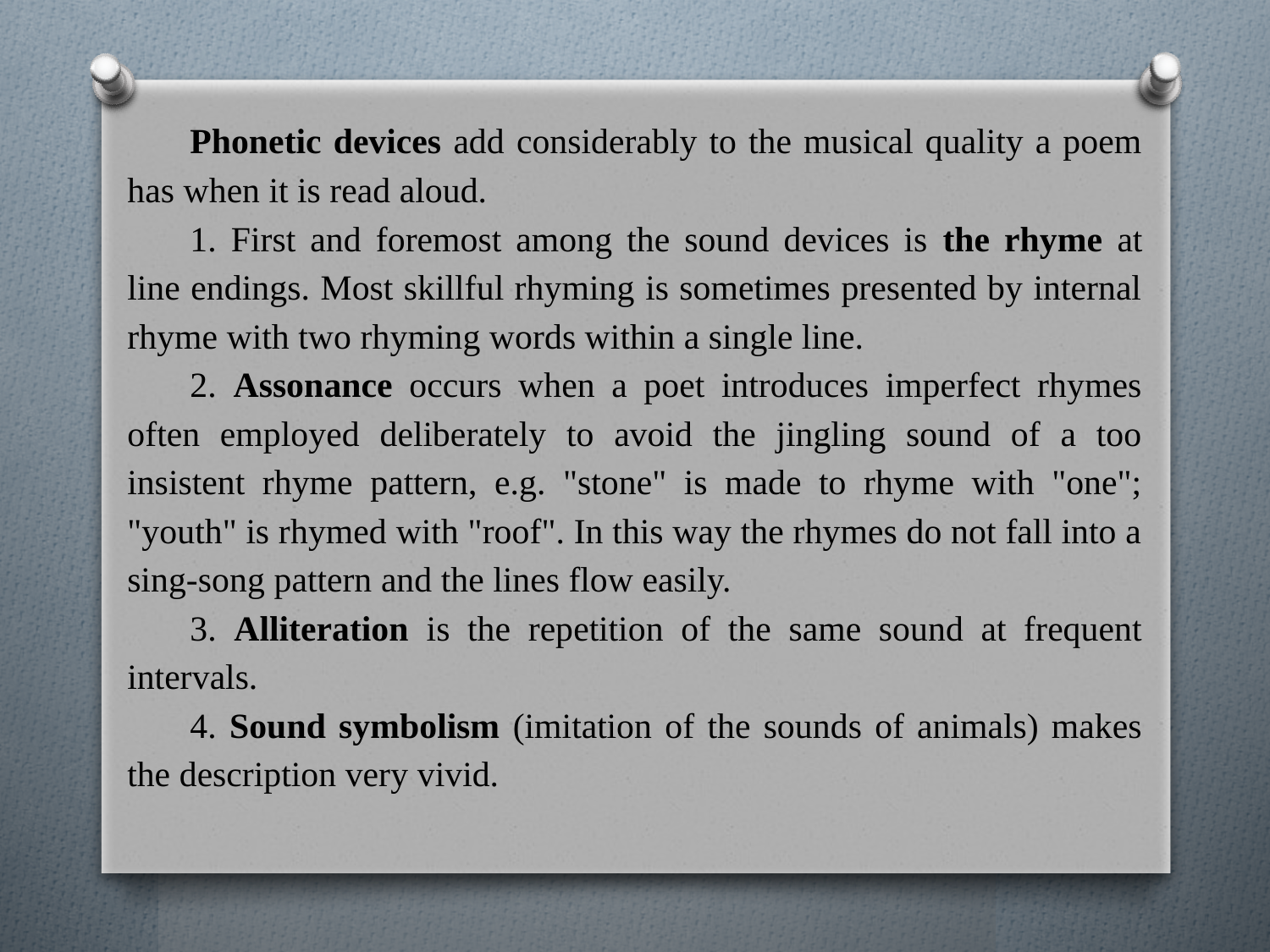

Phonetic devices add considerably to the musical quality a poem has when it is read aloud.
1. First and foremost among the sound devices is the rhyme at line endings. Most skillful rhyming is sometimes presented by internal rhyme with two rhyming words within a single line.
2. Assonance occurs when a poet introduces imperfect rhymes often employed deliberately to avoid the jingling sound of a too insistent rhyme pattern, e.g. "stone" is made to rhyme with "one"; "youth" is rhymed with "roof". In this way the rhymes do not fall into a sing-song pattern and the lines flow easily.
3. Alliteration is the repetition of the same sound at frequent intervals.
4. Sound symbolism (imitation of the sounds of animals) makes the description very vivid.